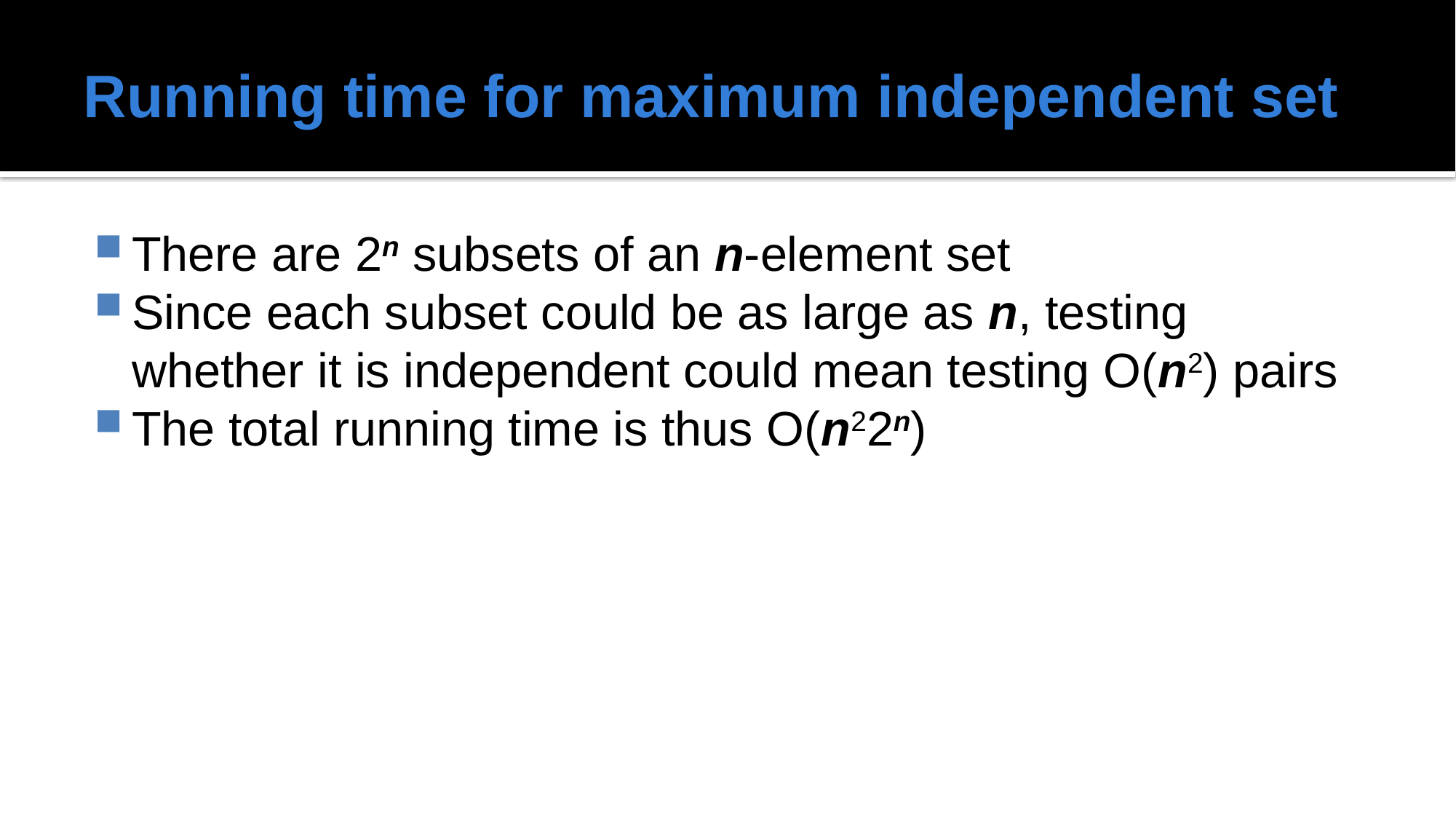

# Running time for maximum independent set
There are 2n subsets of an n-element set
Since each subset could be as large as n, testing whether it is independent could mean testing O(n2) pairs
The total running time is thus O(n22n)